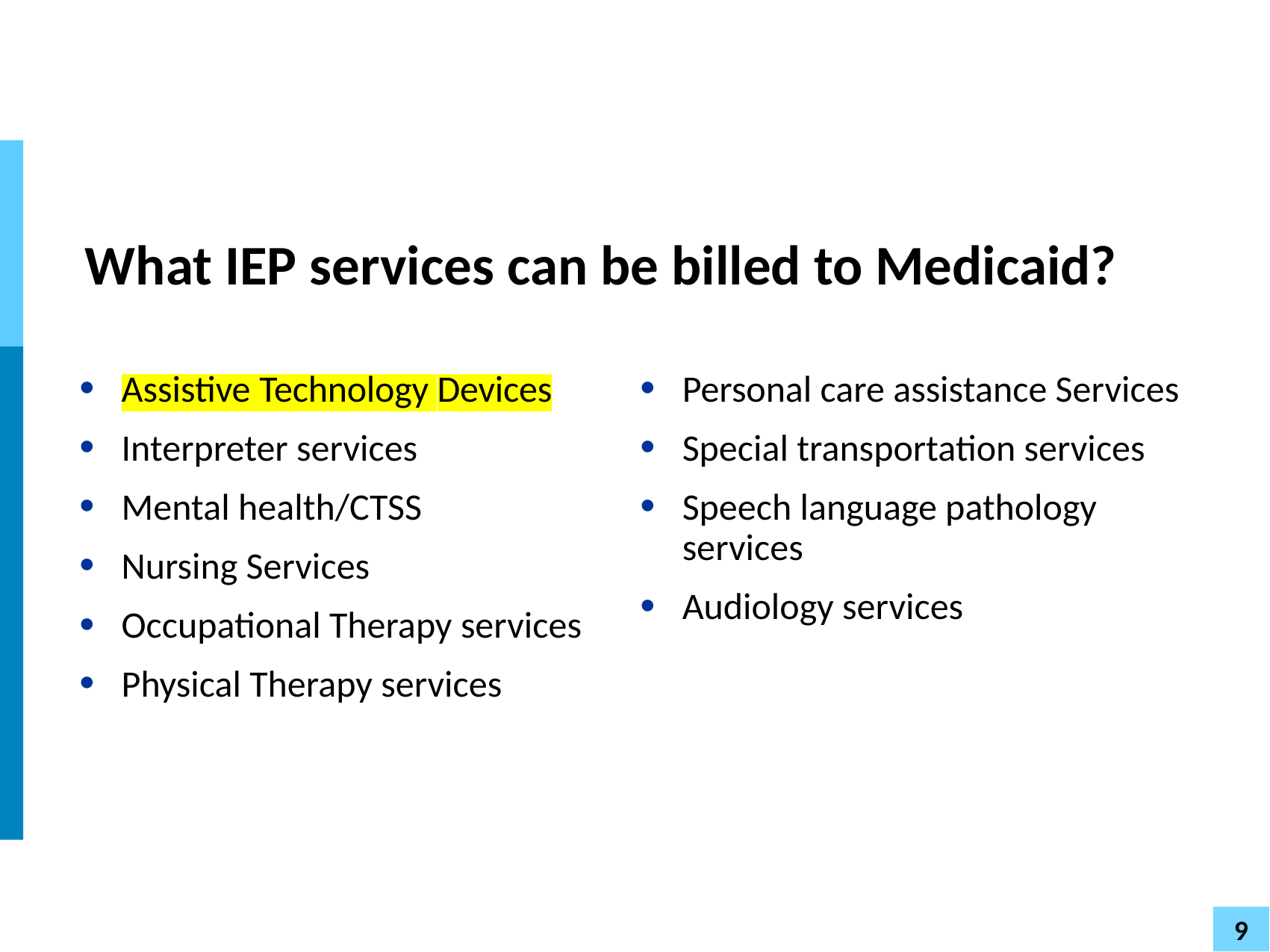

# What IEP services can be billed to Medicaid?
Assistive Technology Devices
Interpreter services
Mental health/CTSS
Nursing Services
Occupational Therapy services
Physical Therapy services
Personal care assistance Services
Special transportation services
Speech language pathology services
Audiology services